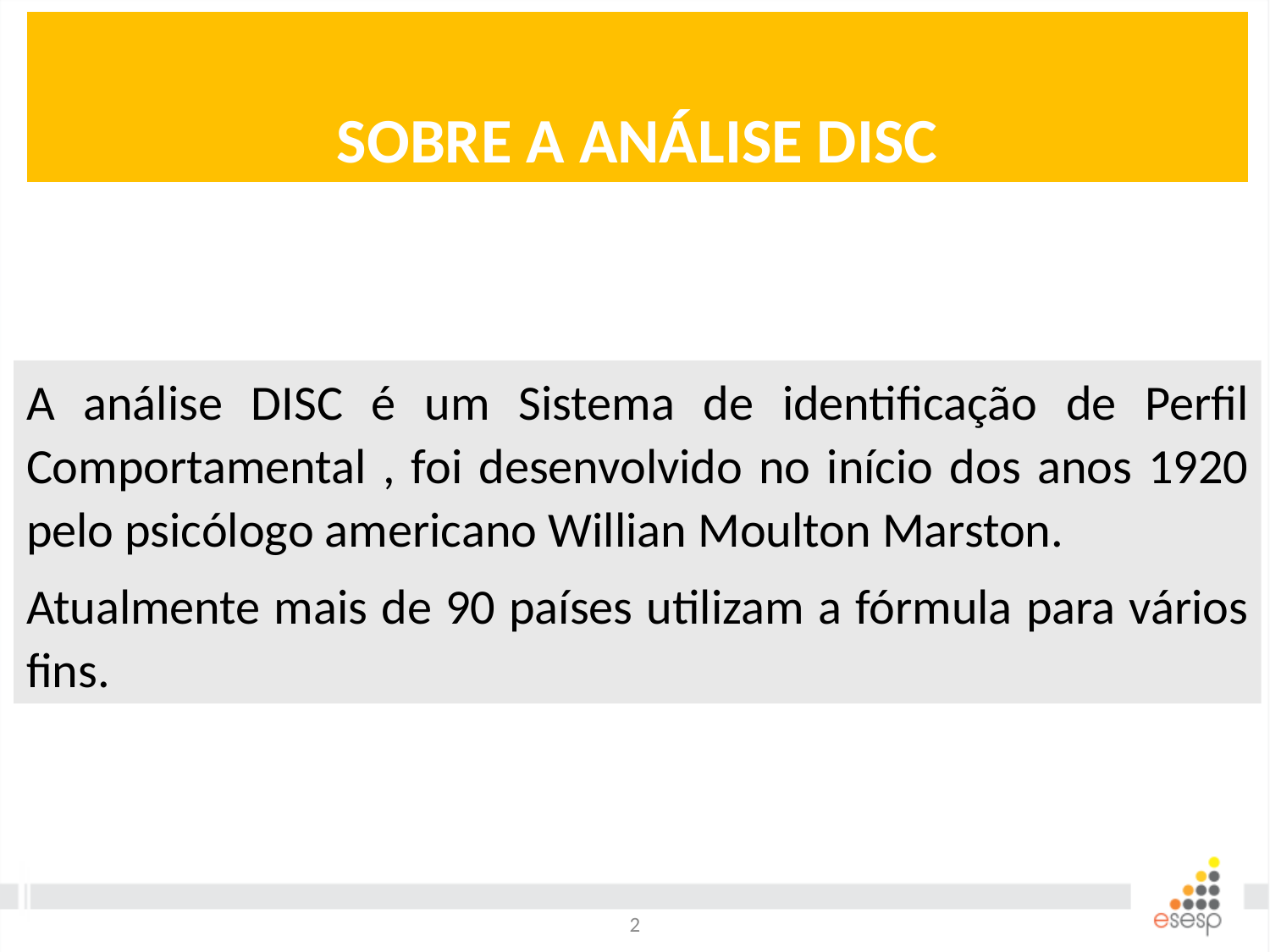

SOBRE A ANÁLISE DISC
A análise DISC é um Sistema de identificação de Perfil Comportamental , foi desenvolvido no início dos anos 1920 pelo psicólogo americano Willian Moulton Marston.
Atualmente mais de 90 países utilizam a fórmula para vários fins.
2